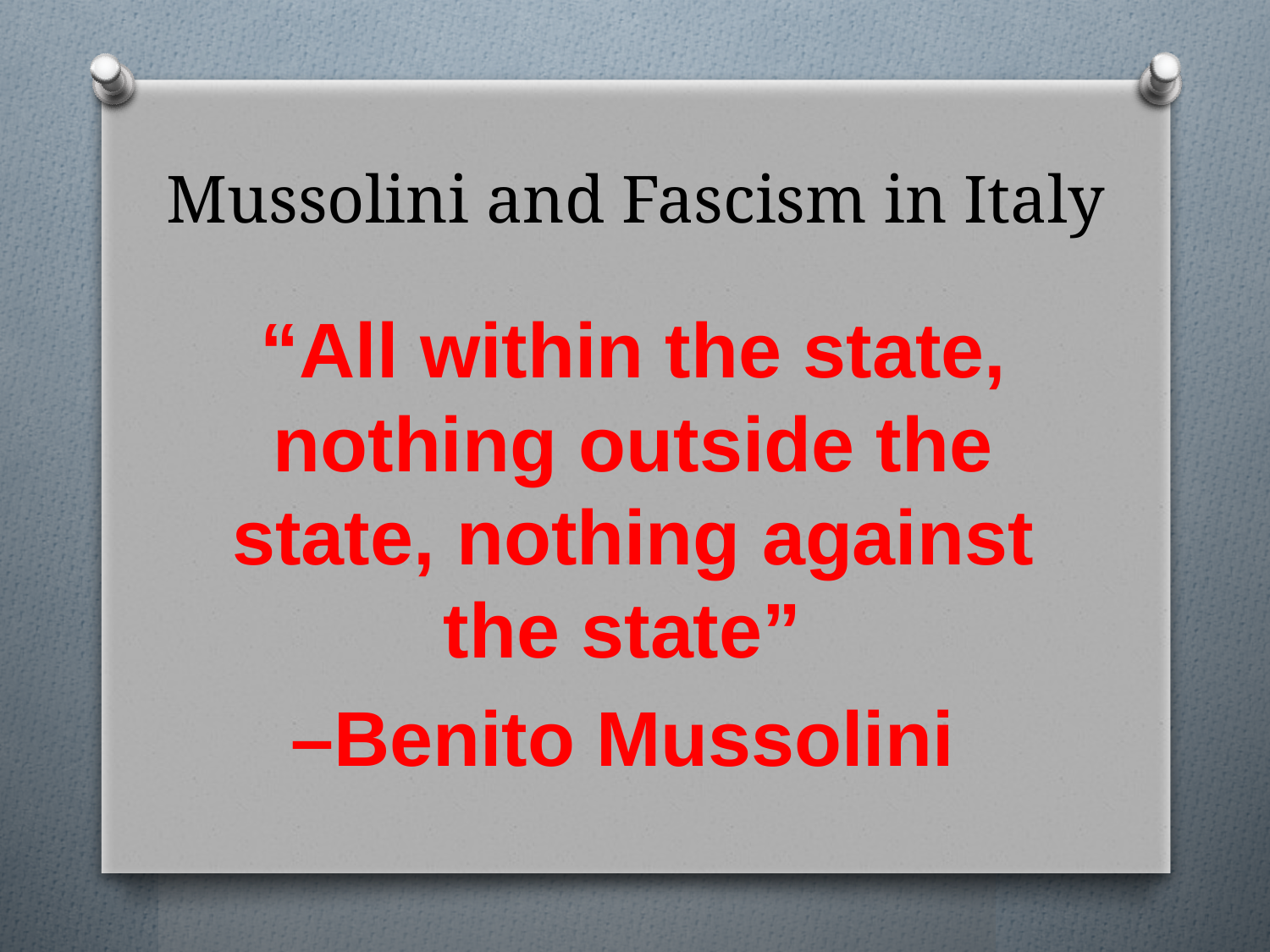

# Mussolini and Fascism in Italy
“All within the state, nothing outside the state, nothing against the state”
–Benito Mussolini